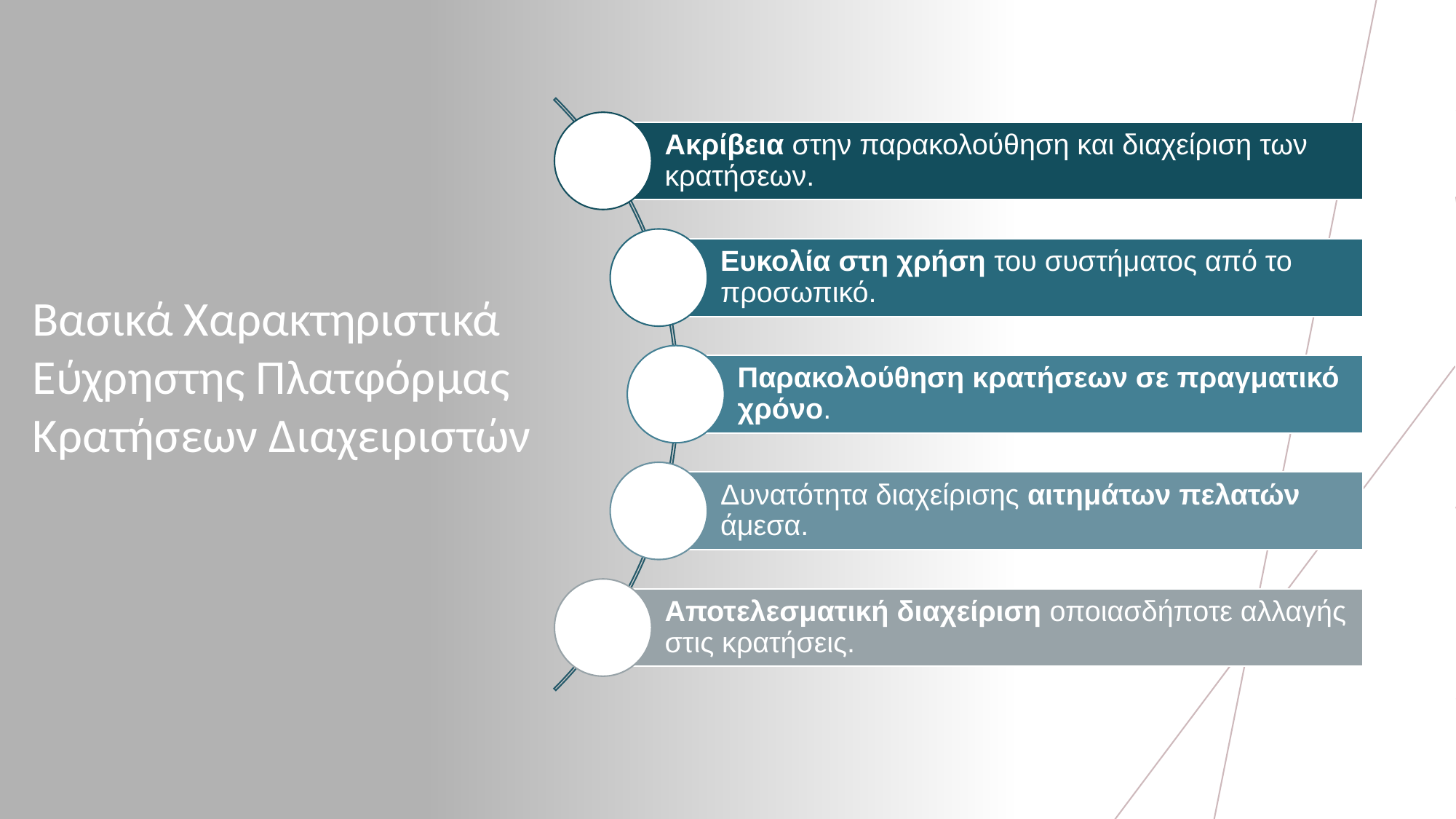

Ακρίβεια στην παρακολούθηση και διαχείριση των κρατήσεων.
Ευκολία στη χρήση του συστήματος από το προσωπικό.
Παρακολούθηση κρατήσεων σε πραγματικό χρόνο.
Δυνατότητα διαχείρισης αιτημάτων πελατών άμεσα.
Αποτελεσματική διαχείριση οποιασδήποτε αλλαγής στις κρατήσεις.
Βασικά Χαρακτηριστικά Εύχρηστης Πλατφόρμας Κρατήσεων Διαχειριστών